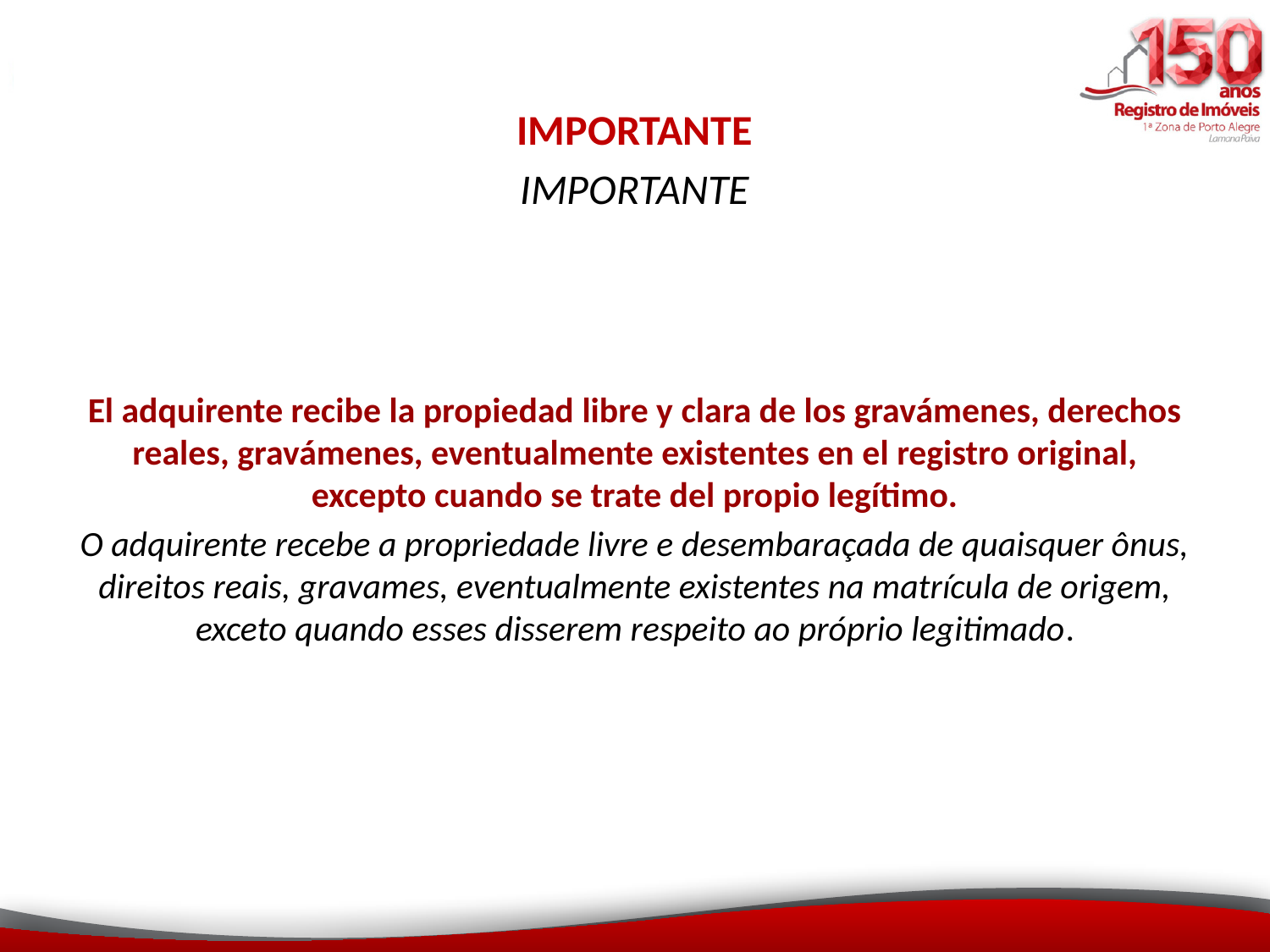

IMPORTANTE
IMPORTANTE

El adquirente recibe la propiedad libre y clara de los gravámenes, derechos reales, gravámenes, eventualmente existentes en el registro original, excepto cuando se trate del propio legítimo.
O adquirente recebe a propriedade livre e desembaraçada de quaisquer ônus, direitos reais, gravames, eventualmente existentes na matrícula de origem, exceto quando esses disserem respeito ao próprio legitimado.